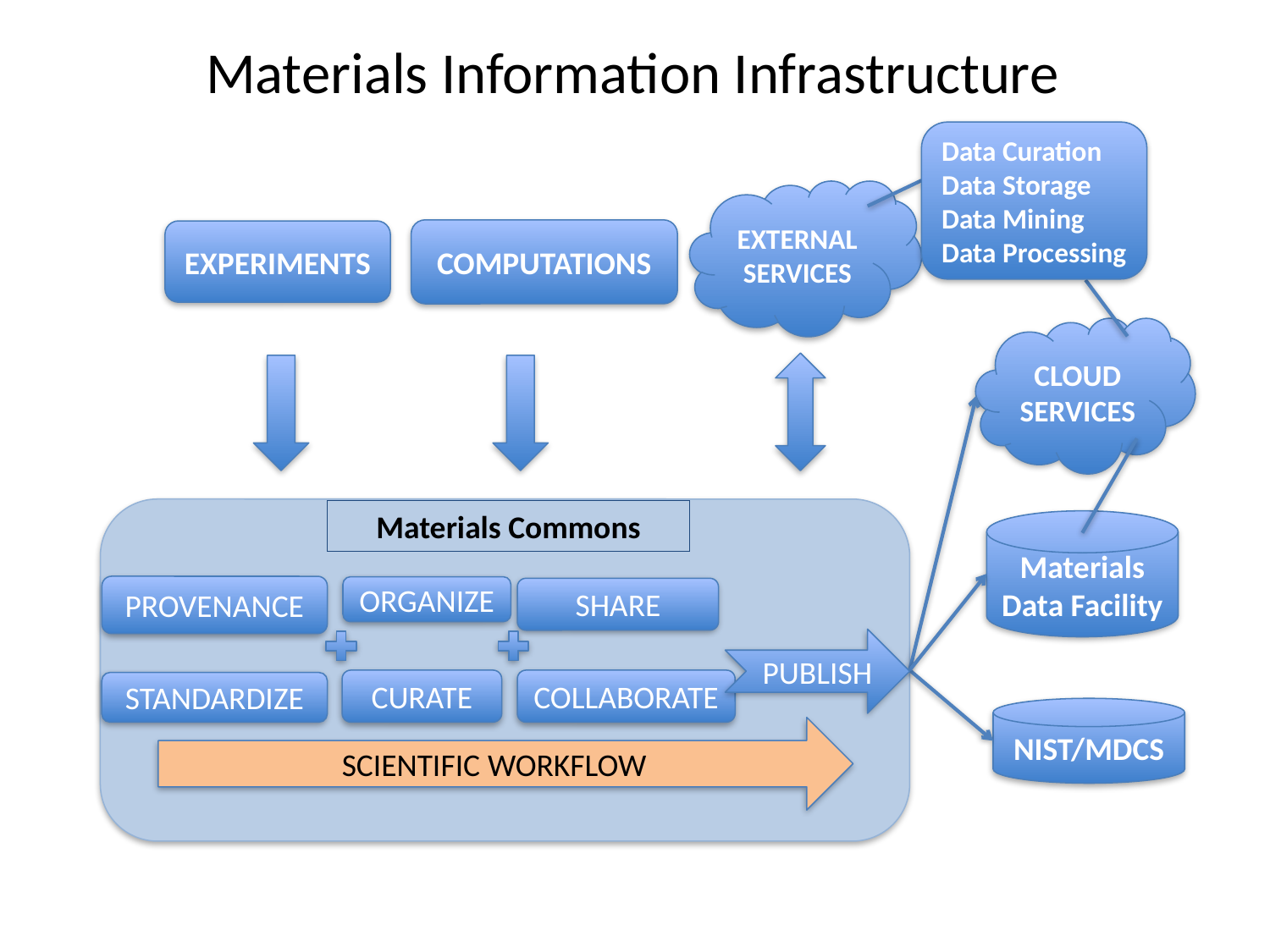

# Materials Information Infrastructure
Data Curation
Data Storage
Data Mining
Data Processing
EXTERNAL SERVICES
COMPUTATIONS
EXPERIMENTS
CLOUD SERVICES

Materials Data Facility
PROVENANCE
ORGANIZE
SHARE

PUBLISH
CURATE
COLLABORATE
STANDARDIZE
NIST/MDCS
SCIENTIFIC WORKFLOW

Materials Commons